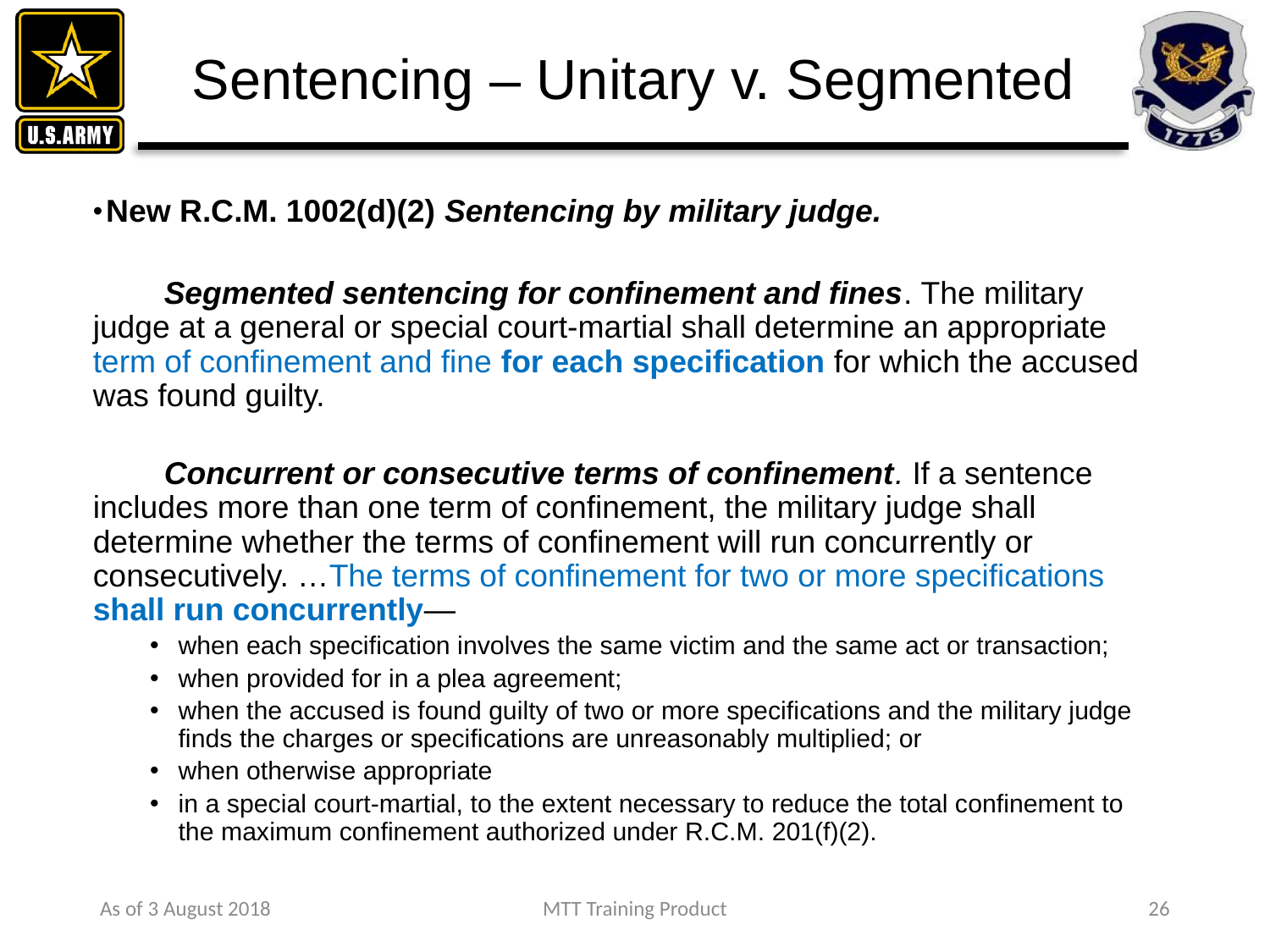

# Sentencing – Unitary v. Segmented
 New R.C.M. 1002(d)(2) Sentencing by military judge.
	Segmented sentencing for confinement and fines. The military judge at a general or special court-martial shall determine an appropriate term of confinement and fine for each specification for which the accused was found guilty.
	Concurrent or consecutive terms of confinement. If a sentence includes more than one term of confinement, the military judge shall determine whether the terms of confinement will run concurrently or consecutively. …The terms of confinement for two or more specifications shall run concurrently—
when each specification involves the same victim and the same act or transaction;
when provided for in a plea agreement;
when the accused is found guilty of two or more specifications and the military judge finds the charges or specifications are unreasonably multiplied; or
when otherwise appropriate
in a special court-martial, to the extent necessary to reduce the total confinement to the maximum confinement authorized under R.C.M. 201(f)(2).
As of 3 August 2018
MTT Training Product
26